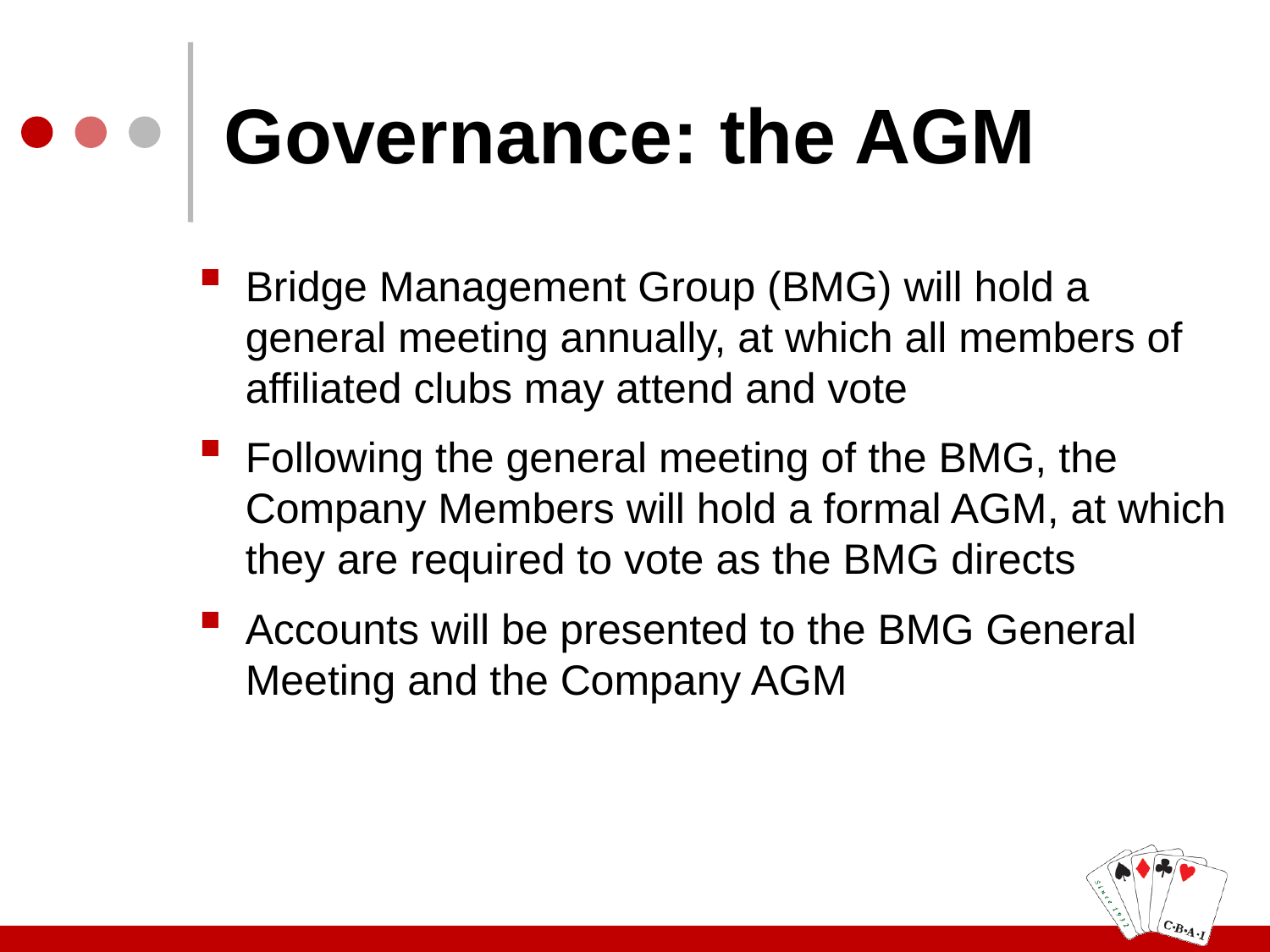

# Governance: the AGM
Bridge Management Group (BMG) will hold a general meeting annually, at which all members of affiliated clubs may attend and vote
Following the general meeting of the BMG, the Company Members will hold a formal AGM, at which they are required to vote as the BMG directs
Accounts will be presented to the BMG General Meeting and the Company AGM